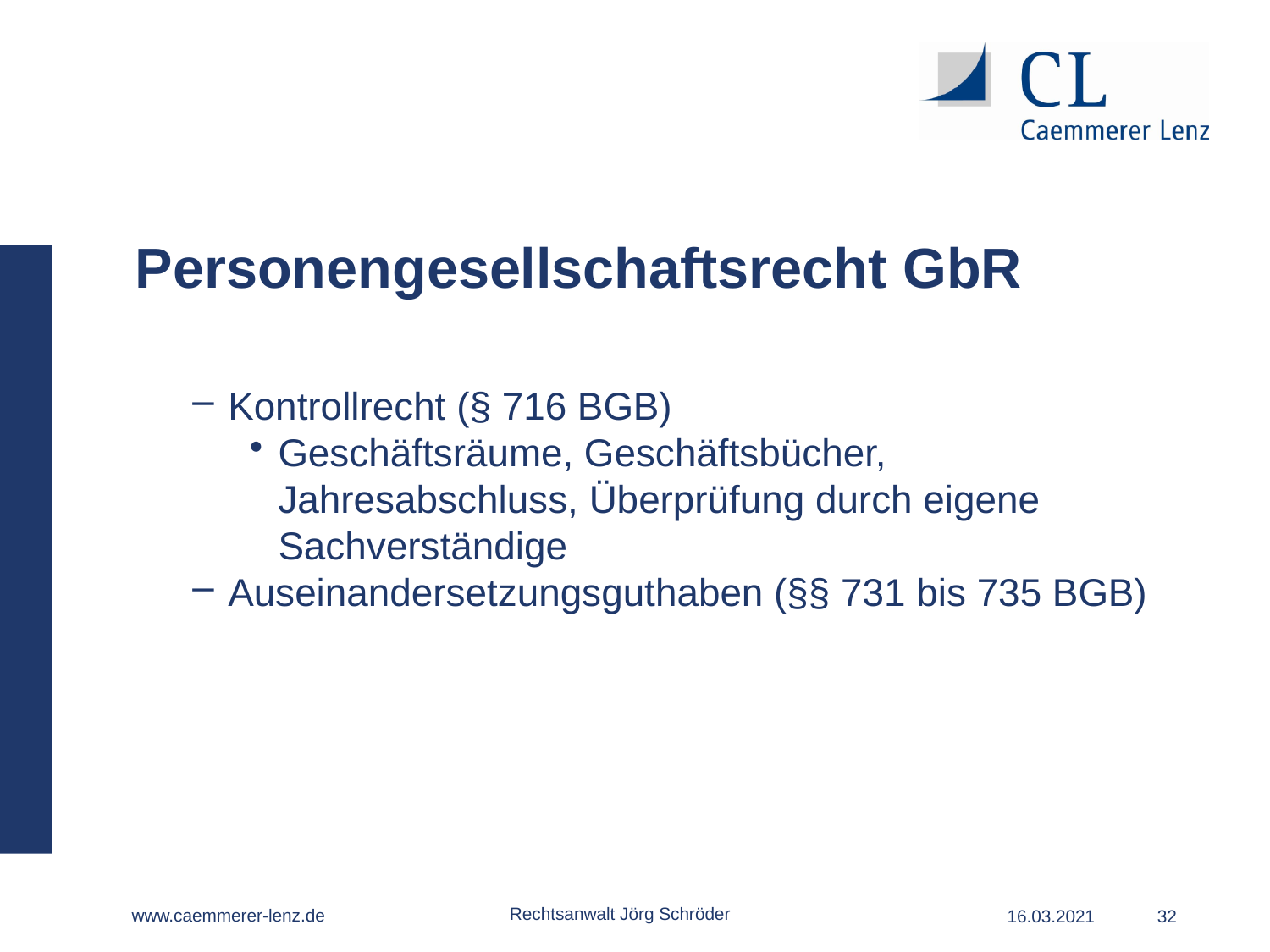

Personengesellschaftsrecht GbR
Kontrollrecht (§ 716 BGB)
Geschäftsräume, Geschäftsbücher, Jahresabschluss, Überprüfung durch eigene Sachverständige
Auseinandersetzungsguthaben (§§ 731 bis 735 BGB)